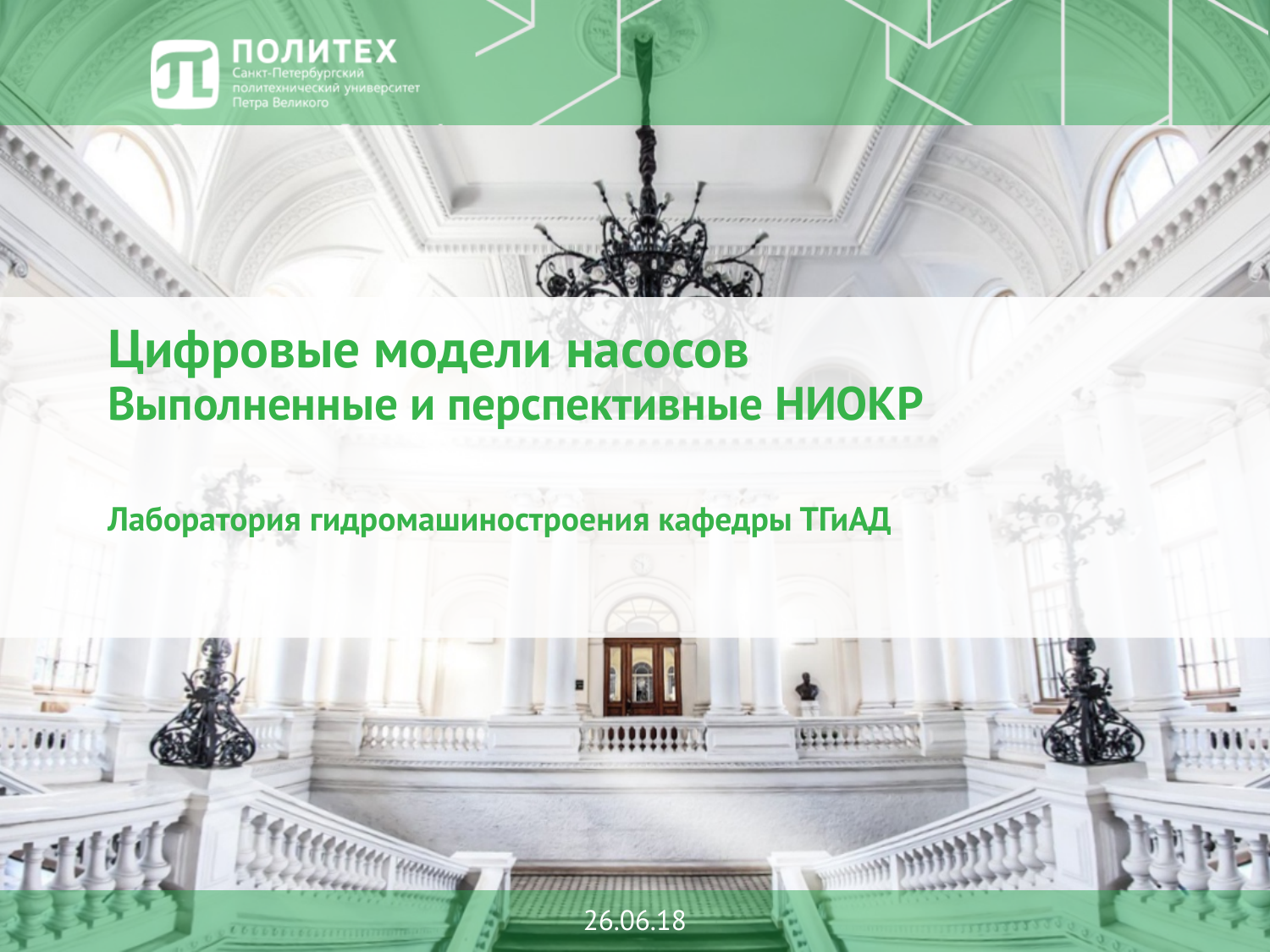

# Цифровые модели насосов Выполненные и перспективные НИОКР Лаборатория гидромашиностроения кафедры ТГиАД
26.06.18